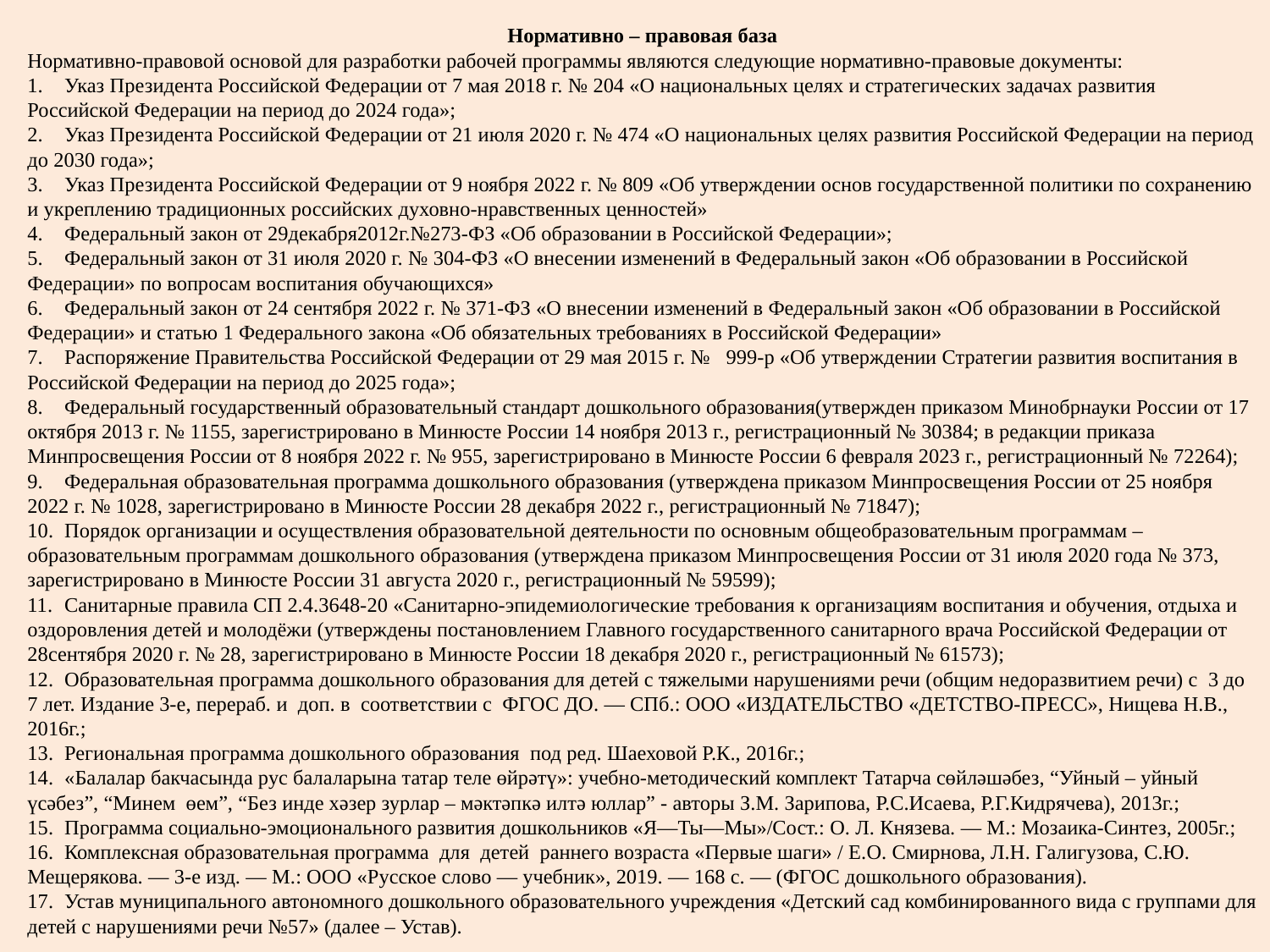

Нормативно – правовая база
Нормативно-правовой основой для разработки рабочей программы являются следующие нормативно-правовые документы:
1.	Указ Президента Российской Федерации от 7 мая 2018 г. № 204 «О национальных целях и стратегических задачах развития Российской Федерации на период до 2024 года»;
2.	Указ Президента Российской Федерации от 21 июля 2020 г. № 474 «О национальных целях развития Российской Федерации на период до 2030 года»;
3.	Указ Президента Российской Федерации от 9 ноября 2022 г. № 809 «Об утверждении основ государственной политики по сохранению и укреплению традиционных российских духовно-нравственных ценностей»
4.	Федеральный закон от 29декабря2012г.№273-ФЗ «Об образовании в Российской Федерации»;
5.	Федеральный закон от 31 июля 2020 г. № 304-ФЗ «О внесении изменений в Федеральный закон «Об образовании в Российской Федерации» по вопросам воспитания обучающихся»
6.	Федеральный закон от 24 сентября 2022 г. № 371-ФЗ «О внесении изменений в Федеральный закон «Об образовании в Российской Федерации» и статью 1 Федерального закона «Об обязательных требованиях в Российской Федерации»
7.	Распоряжение Правительства Российской Федерации от 29 мая 2015 г. №   999-р «Об утверждении Стратегии развития воспитания в Российской Федерации на период до 2025 года»;
8.	Федеральный государственный образовательный стандарт дошкольного образования(утвержден приказом Минобрнауки России от 17 октября 2013 г. № 1155, зарегистрировано в Минюсте России 14 ноября 2013 г., регистрационный № 30384; в редакции приказа Минпросвещения России от 8 ноября 2022 г. № 955, зарегистрировано в Минюсте России 6 февраля 2023 г., регистрационный № 72264);
9.	Федеральная образовательная программа дошкольного образования (утверждена приказом Минпросвещения России от 25 ноября 2022 г. № 1028, зарегистрировано в Минюсте России 28 декабря 2022 г., регистрационный № 71847);
10.	Порядок организации и осуществления образовательной деятельности по основным общеобразовательным программам – образовательным программам дошкольного образования (утверждена приказом Минпросвещения России от 31 июля 2020 года № 373, зарегистрировано в Минюсте России 31 августа 2020 г., регистрационный № 59599);
11.	Санитарные правила СП 2.4.3648-20 «Санитарно-эпидемиологические требования к организациям воспитания и обучения, отдыха и оздоровления детей и молодёжи (утверждены постановлением Главного государственного санитарного врача Российской Федерации от 28сентября 2020 г. № 28, зарегистрировано в Минюсте России 18 декабря 2020 г., регистрационный № 61573);
12.	Образовательная программа дошкольного образования для детей с тяжелыми нарушениями речи (общим недоразвитием речи) с  3 до 7 лет. Издание 3-е, перераб. и  доп. в  соответствии с  ФГОС ДО. — СПб.: ООО «ИЗДАТЕЛЬСТВО «ДЕТСТВО-ПРЕСС», Нищева Н.В., 2016г.;
13.	Региональная программа дошкольного образования  под ред. Шаеховой Р.К., 2016г.;
14.	«Балалар бакчасында рус балаларына татар теле өйрәтү»: учебно-методический комплект Татарча сөйләшәбез, “Уйный – уйный үсәбез”, “Минем  өем”, “Без инде хәзер зурлар – мәктәпкә илтә юллар” - авторы З.М. Зарипова, Р.С.Исаева, Р.Г.Кидрячева), 2013г.;
15.	Программа социально-эмоционального развития дошкольников «Я—Ты—Мы»/Сост.: О. Л. Князева. — М.: Мозаика-Синтез, 2005г.;
16.	Комплексная образовательная программа  для  детей  раннего возраста «Первые шаги» / Е.О. Смирнова, Л.Н. Галигузова, С.Ю. Мещерякова. — 3-е изд. — М.: ООО «Русское слово — учебник», 2019. — 168 с. — (ФГОС дошкольного образования).
17.	Устав муниципального автономного дошкольного образовательного учреждения «Детский сад комбинированного вида с группами для детей с нарушениями речи №57» (далее – Устав).